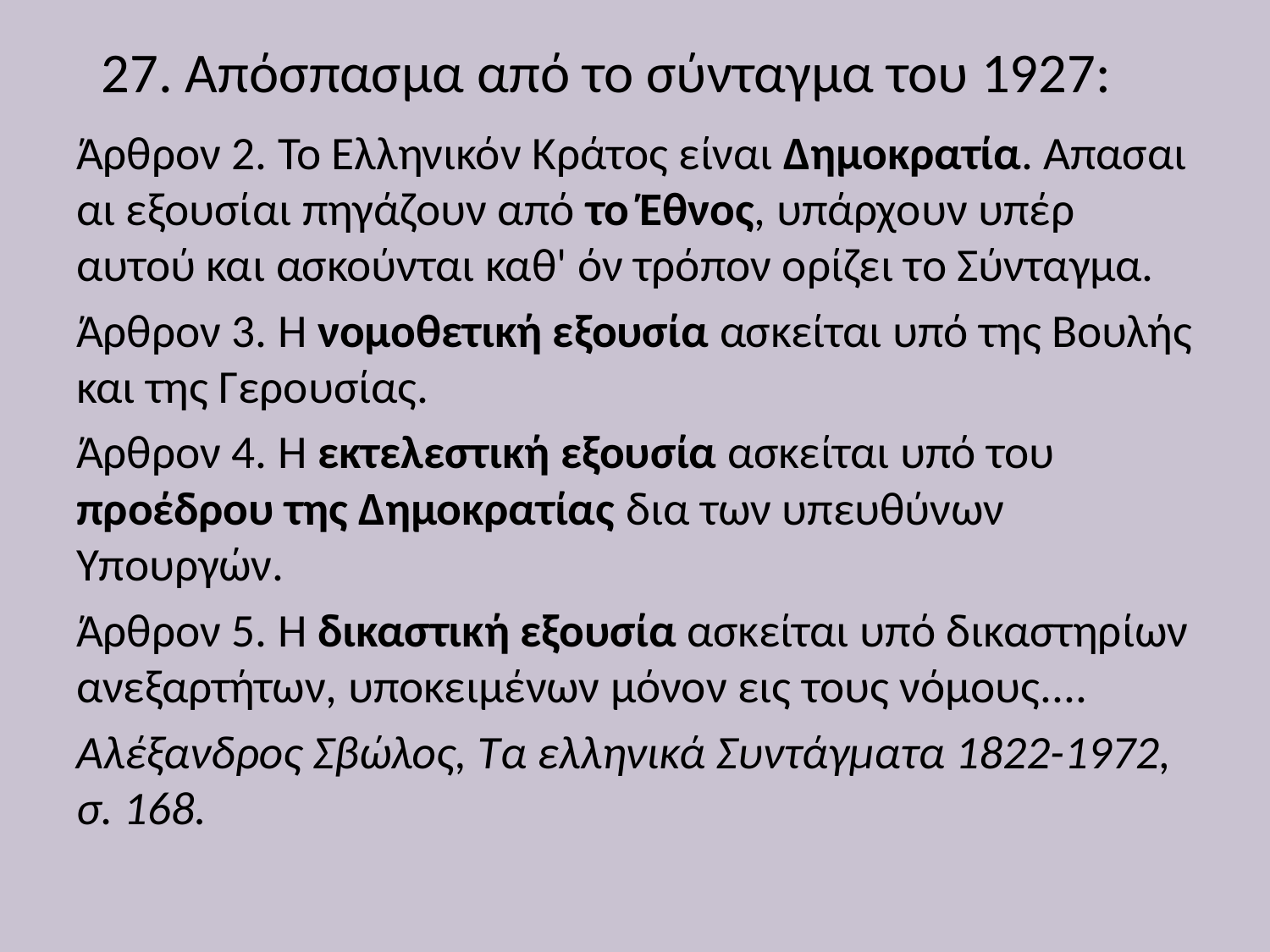

# 27. Απόσπασμα από το σύνταγμα του 1927:
Άρθρον 2. Το Ελληνικόν Κράτος είναι Δημοκρατία. Απασαι αι εξουσίαι πηγάζουν από το Έθνος, υπάρχουν υπέρ αυτού και ασκούνται καθ' όν τρόπον ορίζει το Σύνταγμα.
Άρθρον 3. Η νομοθετική εξουσία ασκείται υπό της Βουλής και της Γερουσίας.
Άρθρον 4. Η εκτελεστική εξουσία ασκείται υπό του προέδρου της Δημοκρατίας δια των υπευθύνων Υπουργών.
Άρθρον 5. Η δικαστική εξουσία ασκείται υπό δικαστηρίων ανεξαρτήτων, υποκειμένων μόνον εις τους νόμους....
Αλέξανδρος Σβώλος, Τα ελληνικά Συντάγματα 1822-1972, σ. 168.